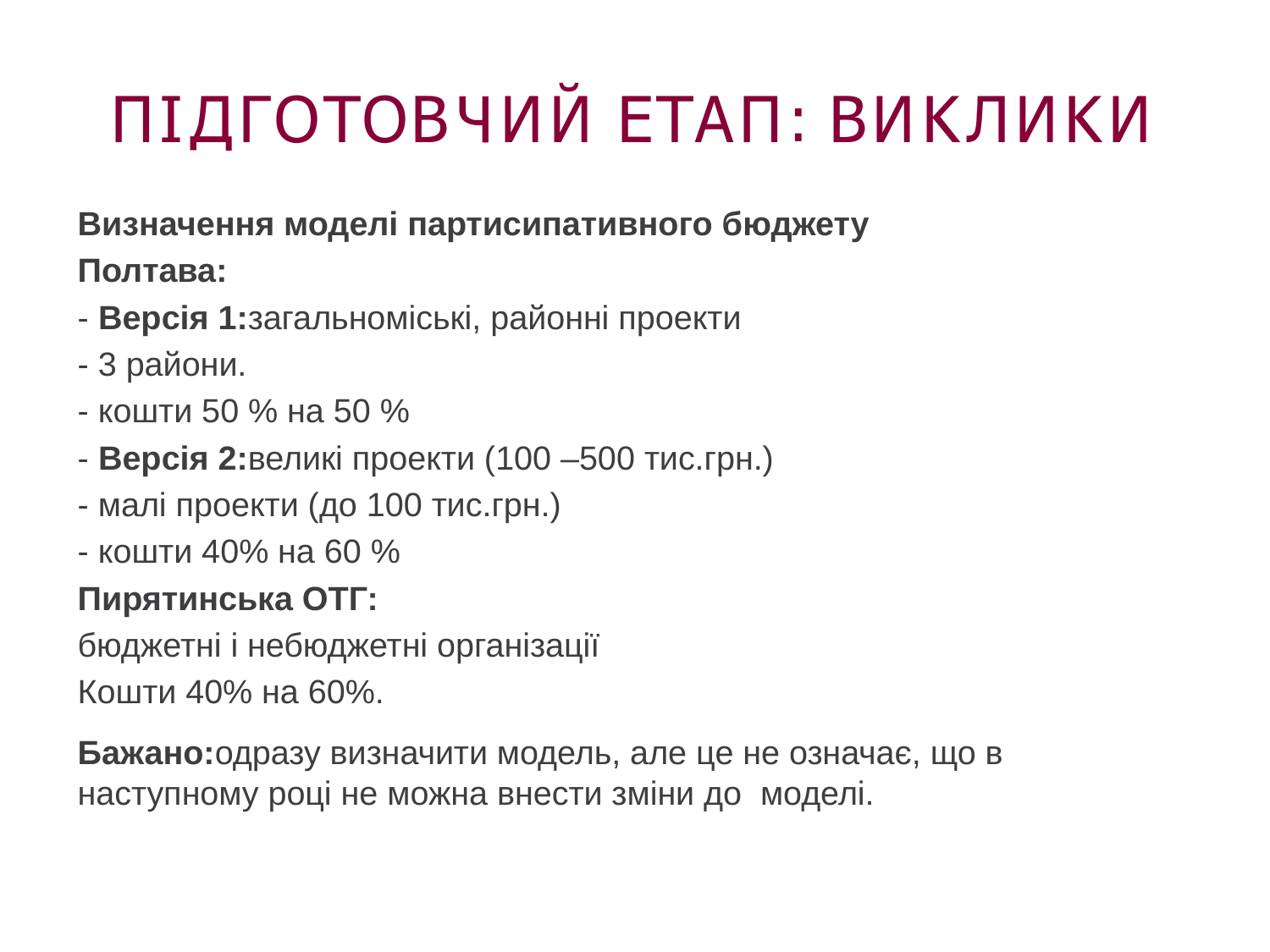

# Підготовчий етап: виклики
Визначення моделі партисипативного бюджету
Полтава:
- Версія 1:загальноміські, районні проекти
- 3 райони.
- кошти 50 % на 50 %
- Версія 2:великі проекти (100 –500 тис.грн.)
- малі проекти (до 100 тис.грн.)
- кошти 40% на 60 %
Пирятинська ОТГ:
бюджетні і небюджетні організації
Кошти 40% на 60%.
Бажано:одразу визначити модель, але це не означає, що в
наступному році не можна внести зміни до  моделі.